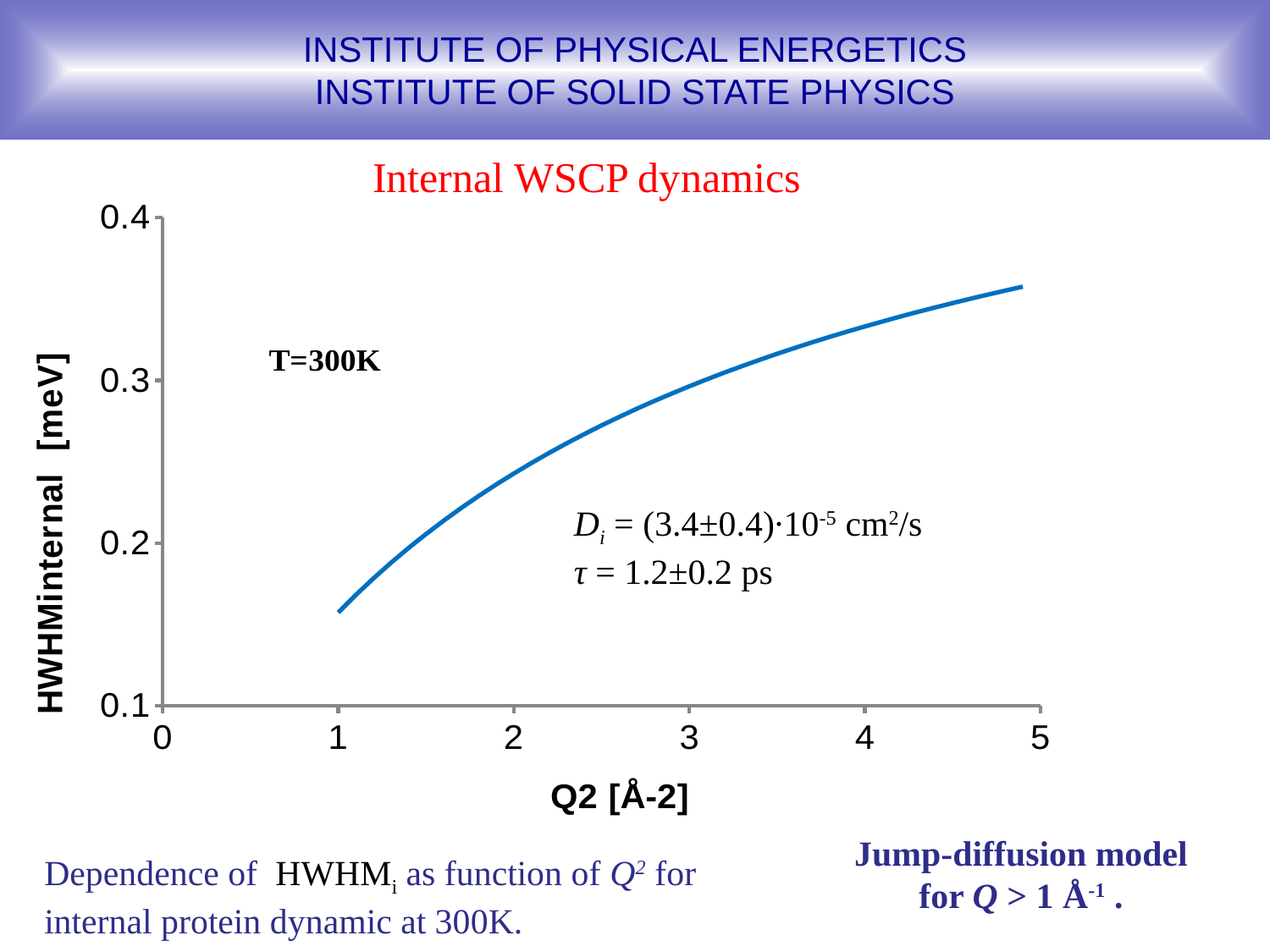

INSTITUTE OF PHYSICAL ENERGETICS
INSTITUTE OF SOLID STATE PHYSICS

Internal WSCP dynamics

### Chart

| Category | HWHM_i | Fit |
|---|---|---|
Di = (3.4±0.4)∙10‑5 cm2/s
τ = 1.2±0.2 ps
Jump-diffusion model for Q > 1 Å-1 .
Dependence of  HWHMi as function of Q2 for internal protein dynamic at 300K.